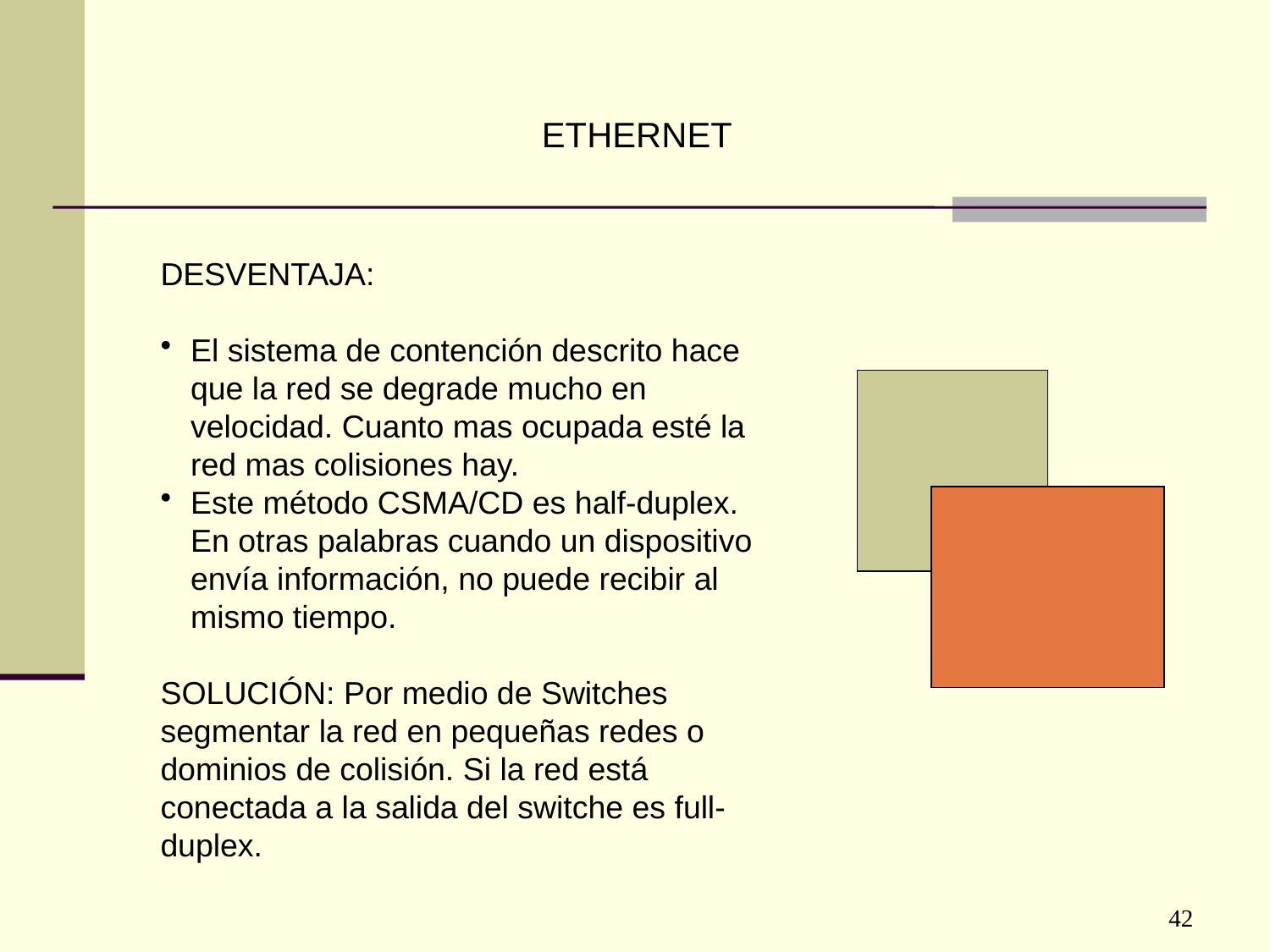

ETHERNET

DESVENTAJA:

El sistema de contención descrito hace que la red se degrade mucho en velocidad. Cuanto mas ocupada esté la red mas colisiones hay.
Este método CSMA/CD es half-duplex. En otras palabras cuando un dispositivo envía información, no puede recibir al mismo tiempo.

SOLUCIÓN: Por medio de Switches segmentar la red en pequeñas redes o dominios de colisión. Si la red está conectada a la salida del switche es full-duplex.

42